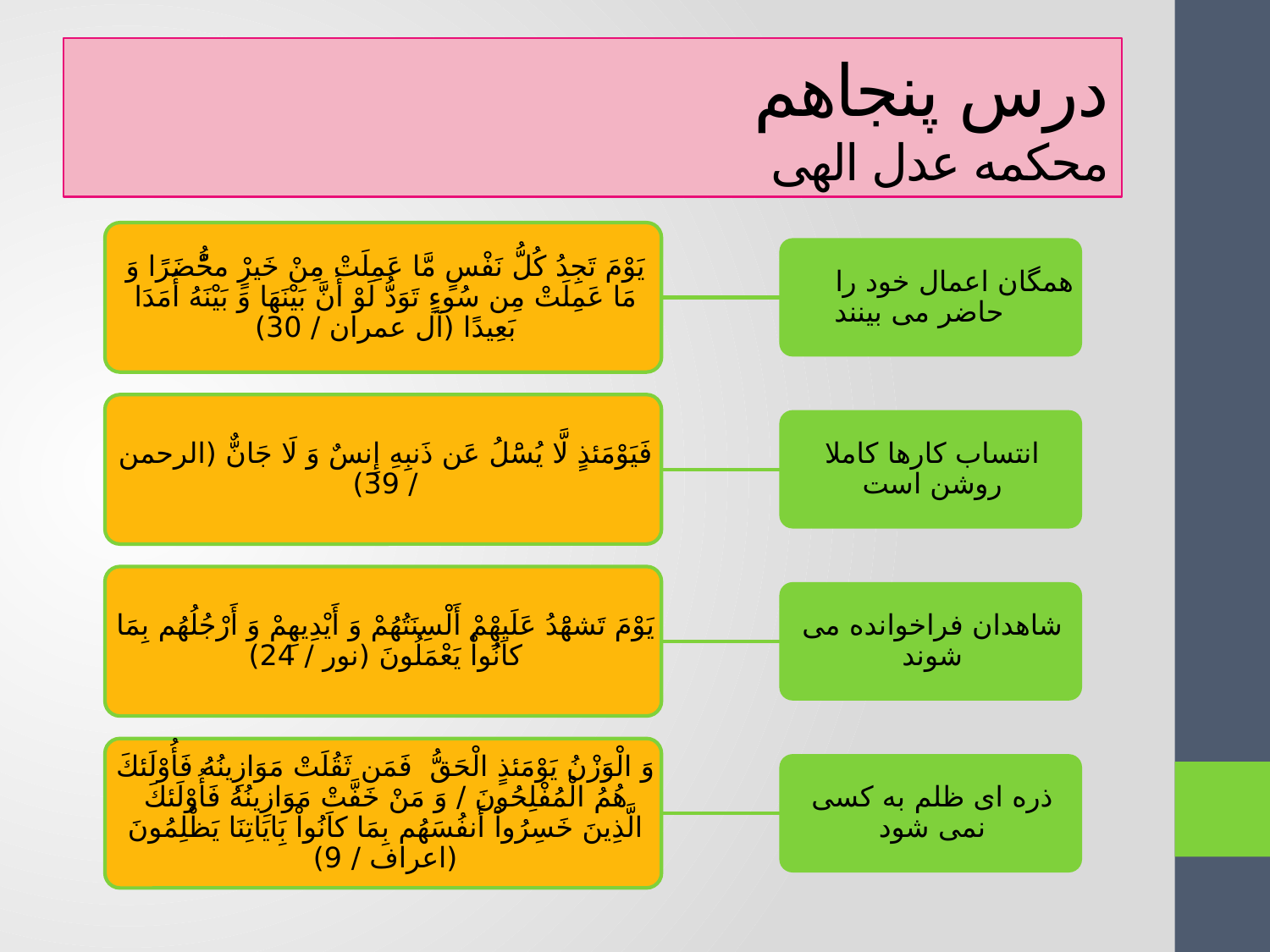

# درس پنجاهم محکمه عدل الهی
همگان اعمال خود را         حاضر می بینند

یَوْمَ تَجِدُ كُلُّ نَفْسٍ مَّا عَمِلَتْ مِنْ خَيرٍْ محُّْضَرًا وَ مَا عَمِلَتْ مِن سُوءٍ تَوَدُّ لَوْ أَنَّ بَيْنَهَا وَ بَيْنَهُ أَمَدَا بَعِيدًا (آل عمران / 30)
انتساب کارها کاملا روشن است

فَيَوْمَئذٍ لَّا يُسَْلُ عَن ذَنبِهِ إِنسٌ وَ لَا جَانٌّ (الرحمن / 39)
شاهدان فراخوانده می شوند

يَوْمَ تَشهَْدُ عَلَيهِْمْ أَلْسِنَتُهُمْ وَ أَيْدِيهِمْ وَ أَرْجُلُهُم بِمَا كاَنُواْ يَعْمَلُونَ (نور / 24)
ذره ای ظلم به کسی نمی شود

وَ الْوَزْنُ يَوْمَئذٍ الْحَقُّ  فَمَن ثَقُلَتْ مَوَازِينُهُ فَأُوْلَئكَ هُمُ الْمُفْلِحُونَ / وَ مَنْ خَفَّتْ مَوَازِينُهُ فَأُوْلَئكَ الَّذِينَ خَسِرُواْ أَنفُسَهُم بِمَا كاَنُواْ بَِايَاتِنَا يَظْلِمُونَ (اعراف / 9)